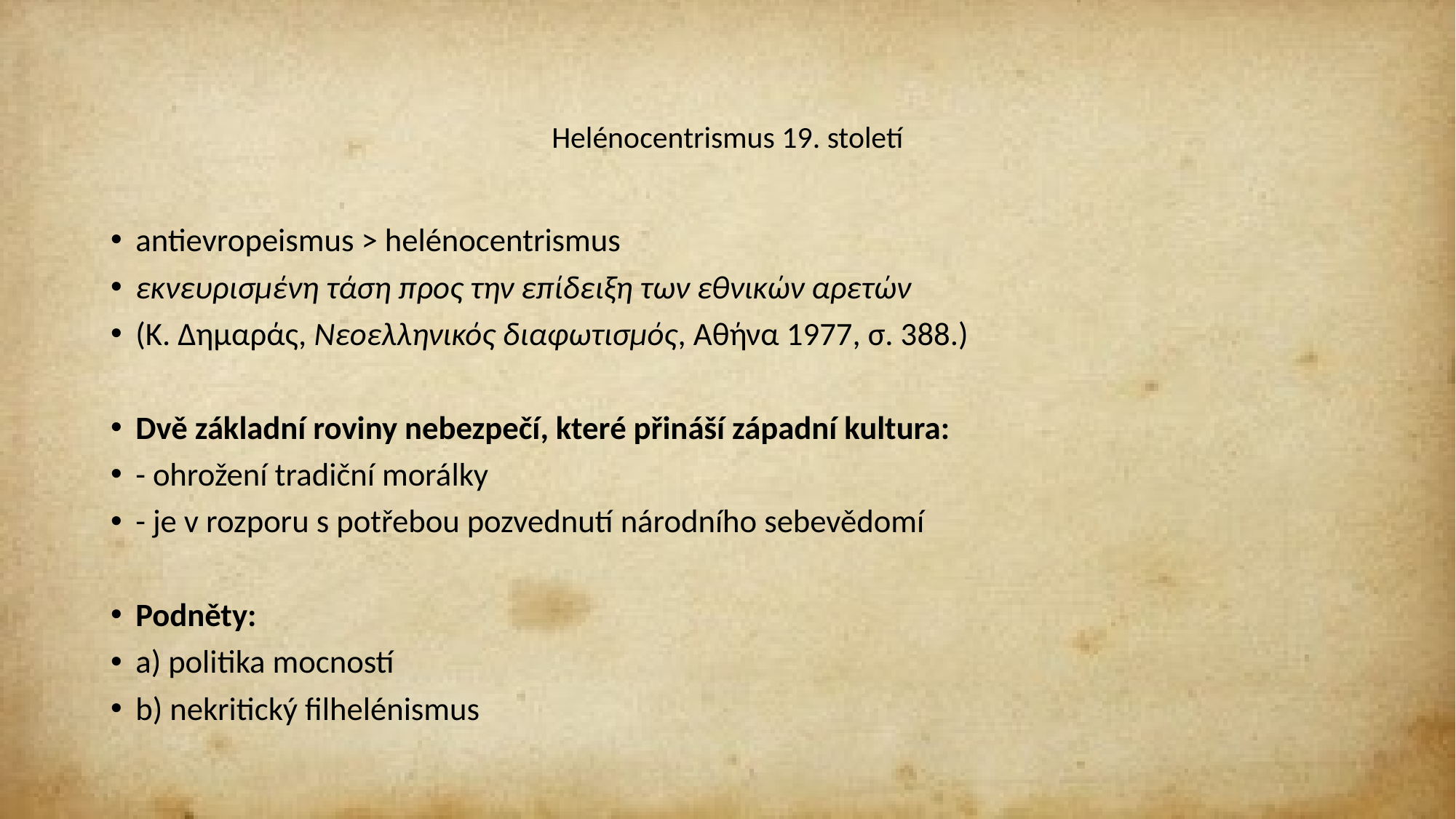

# Helénocentrismus 19. století
antievropeismus ˃ helénocentrismus
εκνευρισμένη τάση προς την επίδειξη των εθνικών αρετών
(Κ. Δημαράς, Νεοελληνικός διαφωτισμός, Αθήνα 1977, σ. 388.)

Dvě základní roviny nebezpečí, které přináší západní kultura:
- ohrožení tradiční morálky
- je v rozporu s potřebou pozvednutí národního sebevědomí

Podněty:
a) politika mocností
b) nekritický filhelénismus